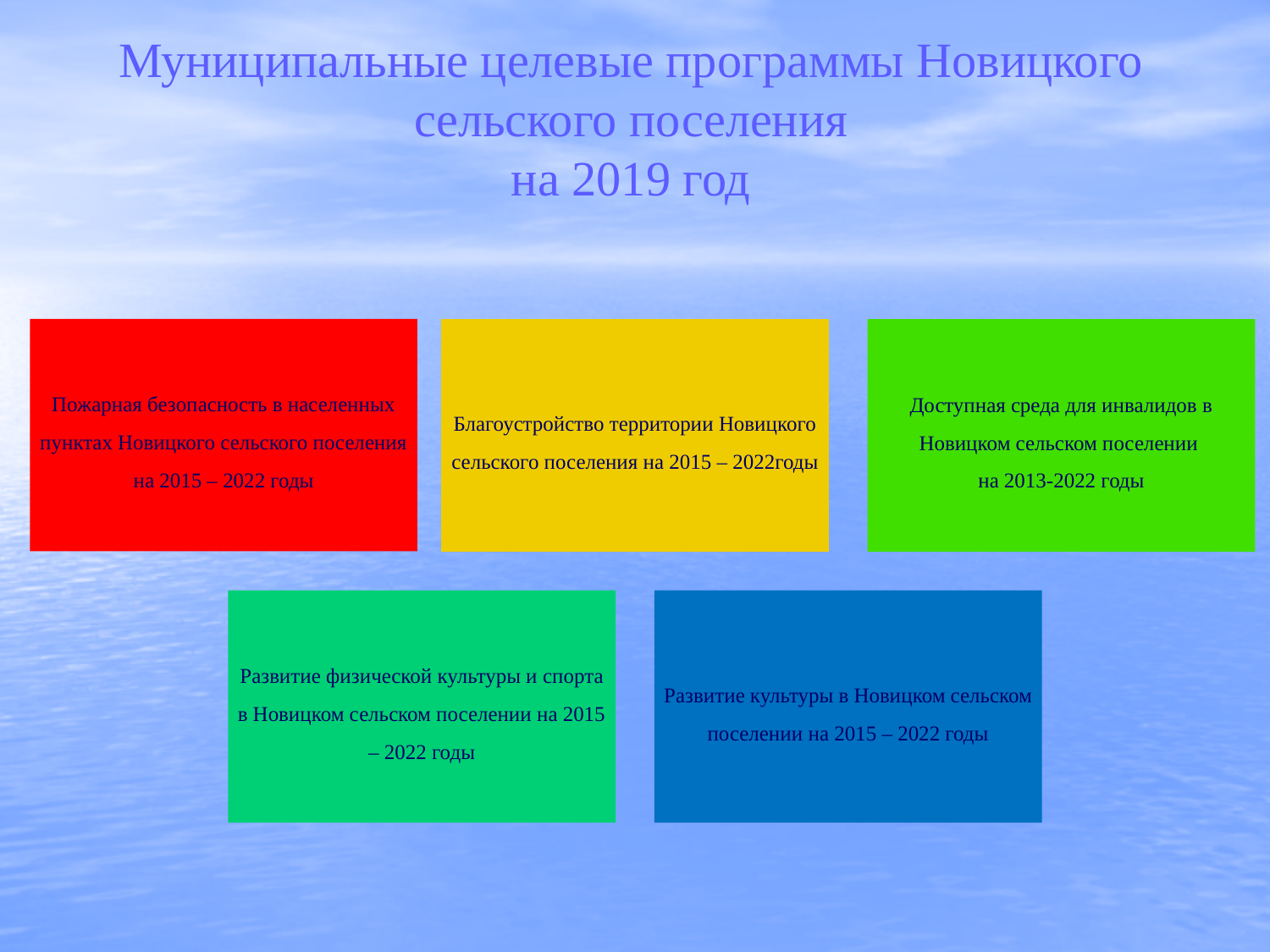

# Муниципальные целевые программы Новицкого сельского поселения на 2019 год
Пожарная безопасность в населенных пунктах Новицкого сельского поселения на 2015 – 2022 годы
Благоустройство территории Новицкого сельского поселения на 2015 – 2022годы
Доступная среда для инвалидов в Новицком сельском поселении
на 2013-2022 годы
Развитие физической культуры и спорта в Новицком сельском поселении на 2015 – 2022 годы
Развитие культуры в Новицком сельском поселении на 2015 – 2022 годы